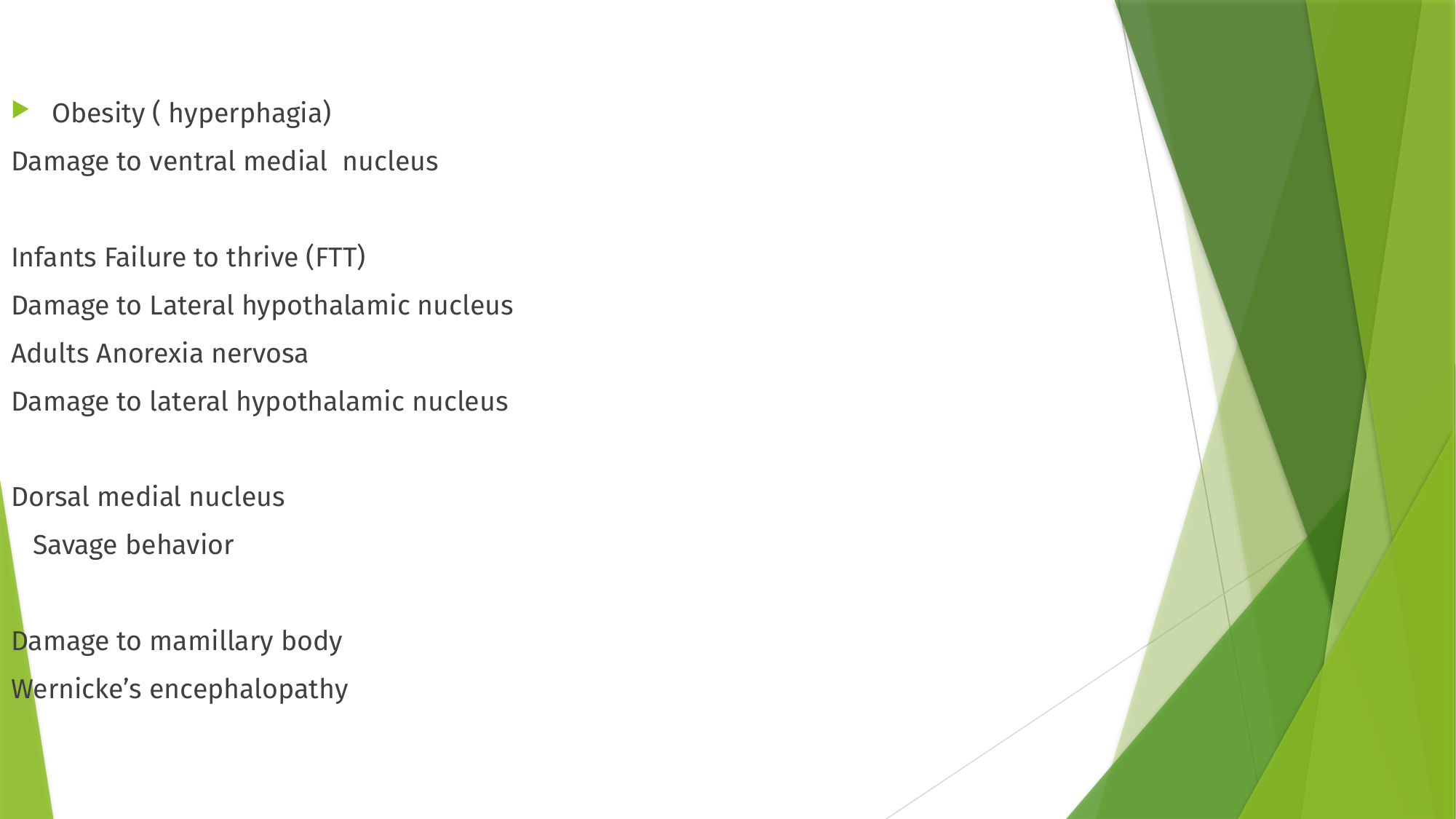

Obesity ( hyperphagia)
Damage to ventral medial  nucleus

Infants Failure to thrive (FTT)
Damage to Lateral hypothalamic nucleus
Adults Anorexia nervosa
Damage to lateral hypothalamic nucleus

Dorsal medial nucleus
   Savage behavior

Damage to mamillary body
Wernicke’s encephalopathy